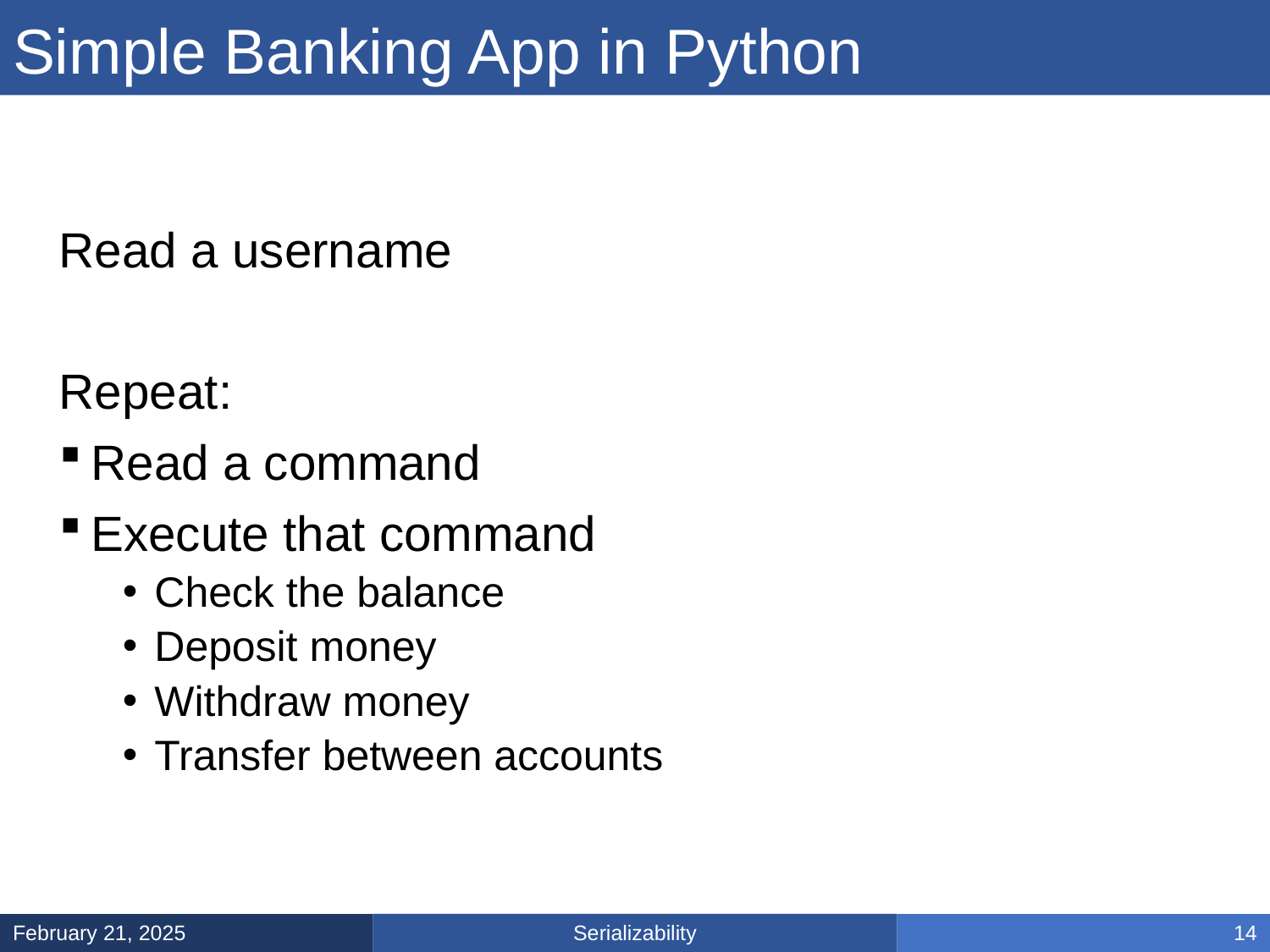

# Simple Banking App in Python

Read a username

Repeat:
Read a command
Execute that command
Check the balance
Deposit money
Withdraw money
Transfer between accounts
Serializability
February 21, 2025
14